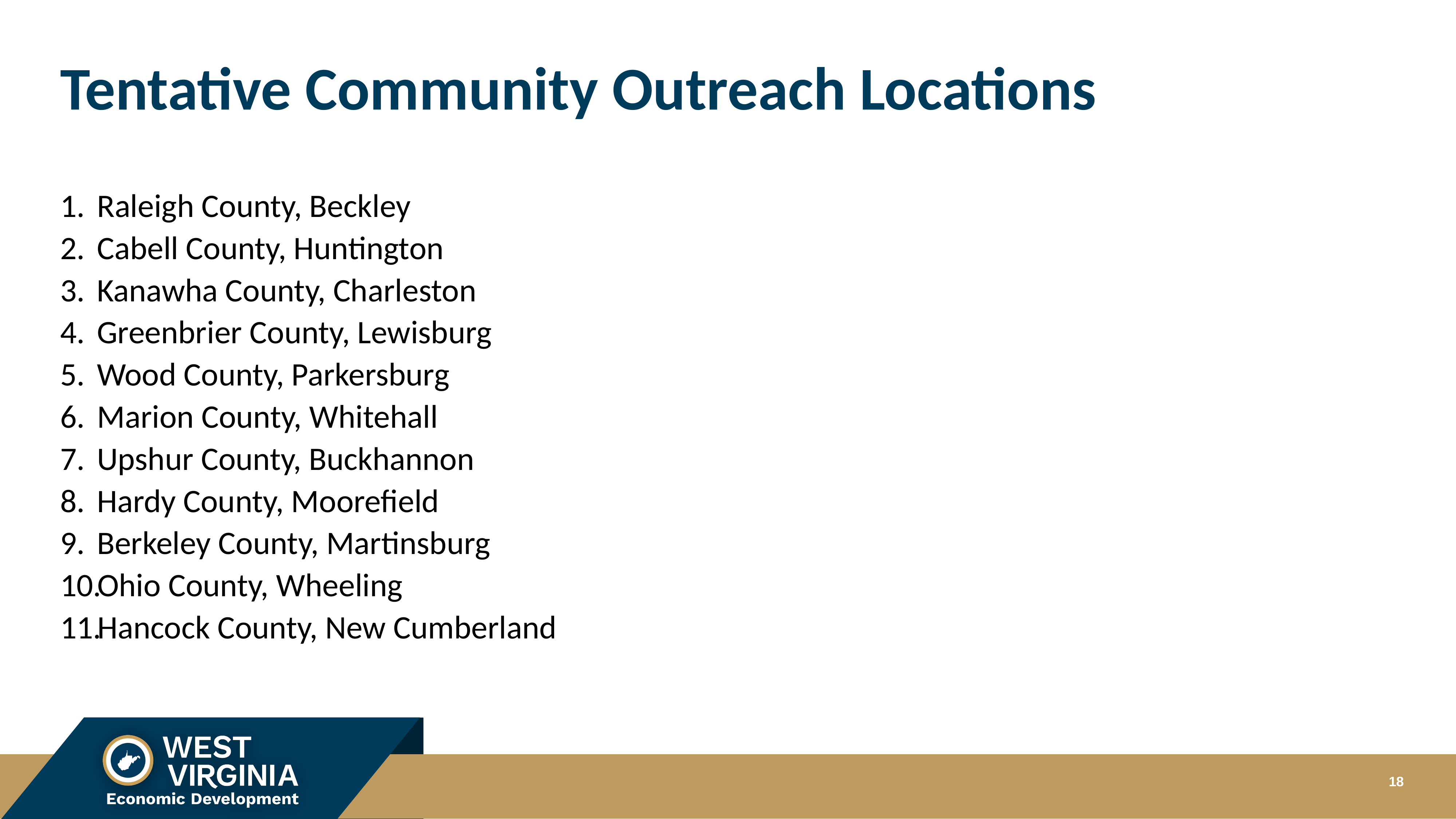

# Tentative Community Outreach Locations
Raleigh County, Beckley
Cabell County, Huntington
Kanawha County, Charleston
Greenbrier County, Lewisburg
Wood County, Parkersburg
Marion County, Whitehall
Upshur County, Buckhannon
Hardy County, Moorefield
Berkeley County, Martinsburg
Ohio County, Wheeling
Hancock County, New Cumberland

18